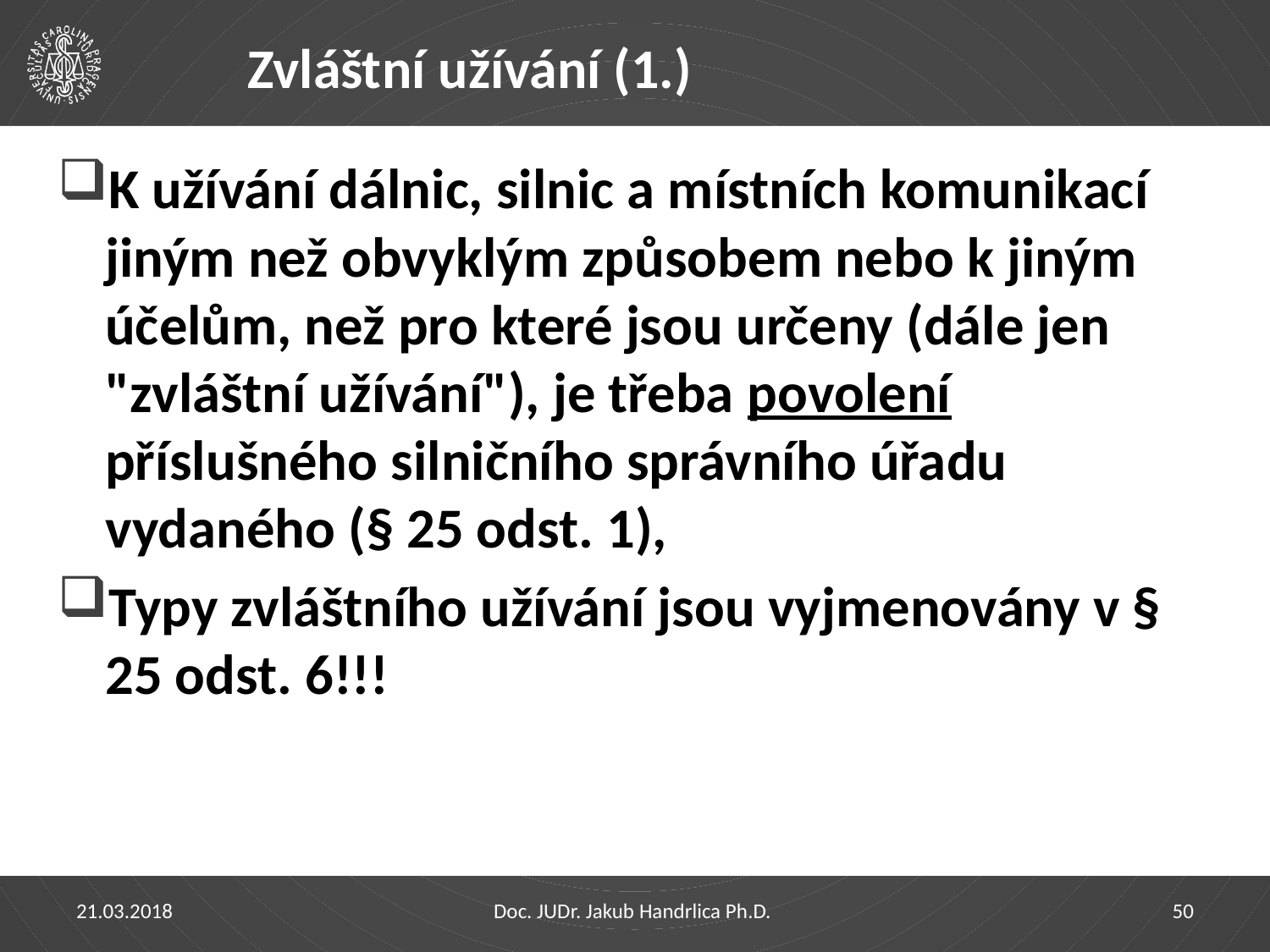

# Zvláštní užívání (1.)
K užívání dálnic, silnic a místních komunikací jiným než obvyklým způsobem nebo k jiným účelům, než pro které jsou určeny (dále jen "zvláštní užívání"), je třeba povolení příslušného silničního správního úřadu vydaného (§ 25 odst. 1),
Typy zvláštního užívání jsou vyjmenovány v § 25 odst. 6!!!
21.03.2018
Doc. JUDr. Jakub Handrlica Ph.D.
50